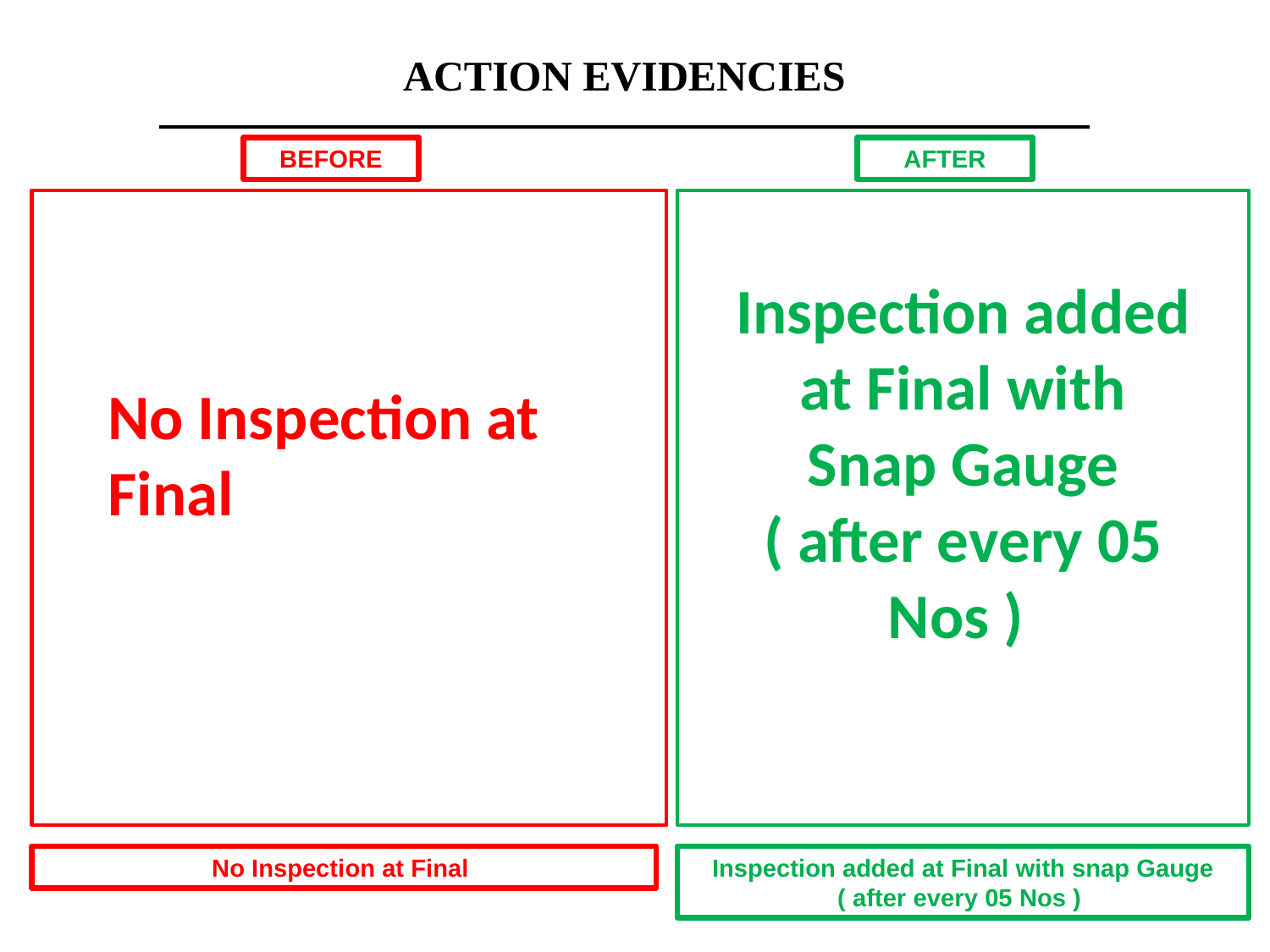

ACTION EVIDENCIES
BEFORE
AFTER

Inspection added at Final with Snap Gauge ( after every 05 Nos )
No Inspection at Final
No Inspection at Final
Inspection added at Final with snap Gauge ( after every 05 Nos )